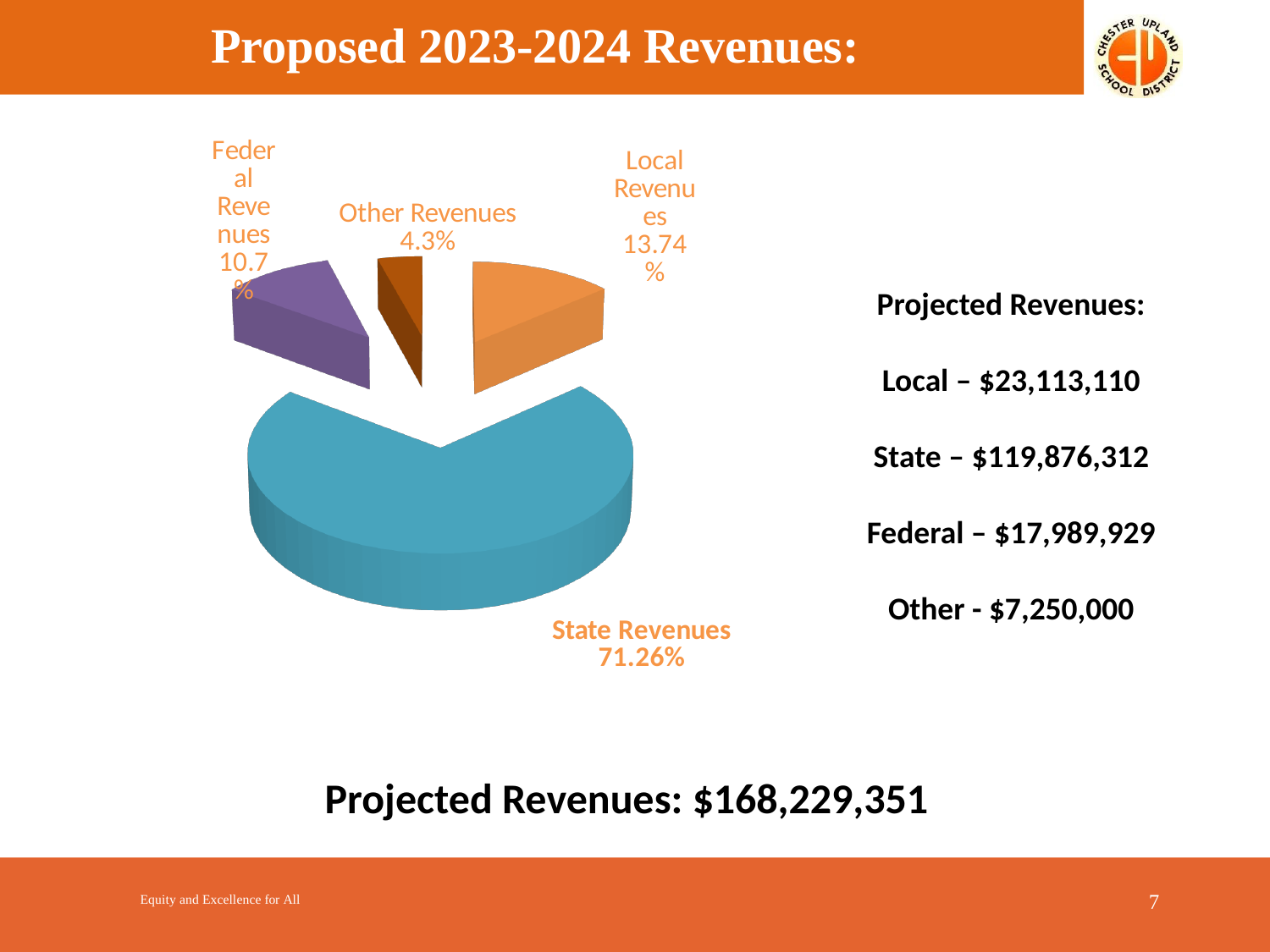

# Proposed 2023-2024 Revenues:

[unsupported chart]

Projected Revenues:

Local – $23,113,110

State – $119,876,312

Federal – $17,989,929

Other - $7,250,000

Projected Revenues: $168,229,351
7
Equity and Excellence for All